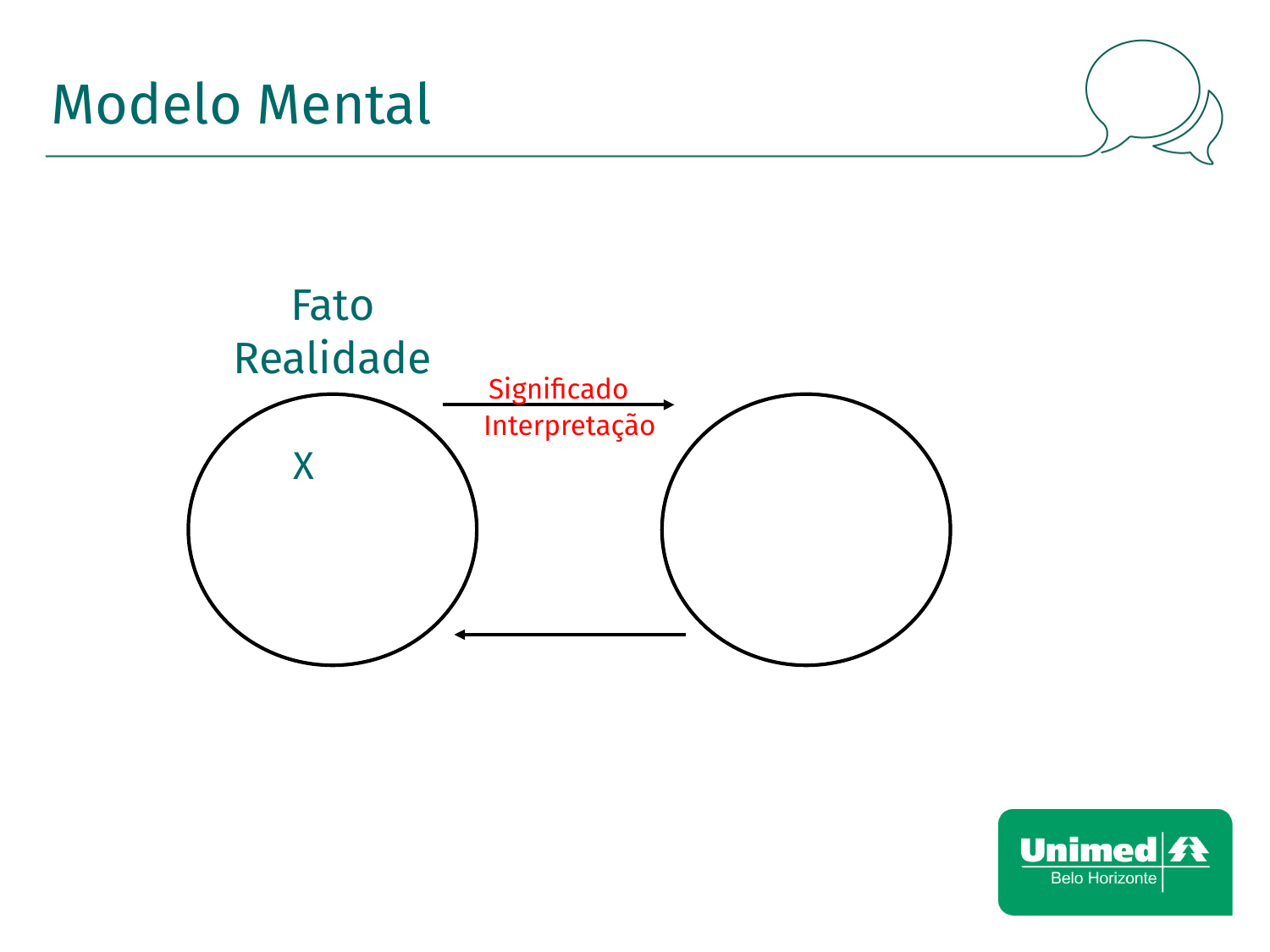

# Modelo Mental
Fato
Realidade
Significado

Interpretação

X